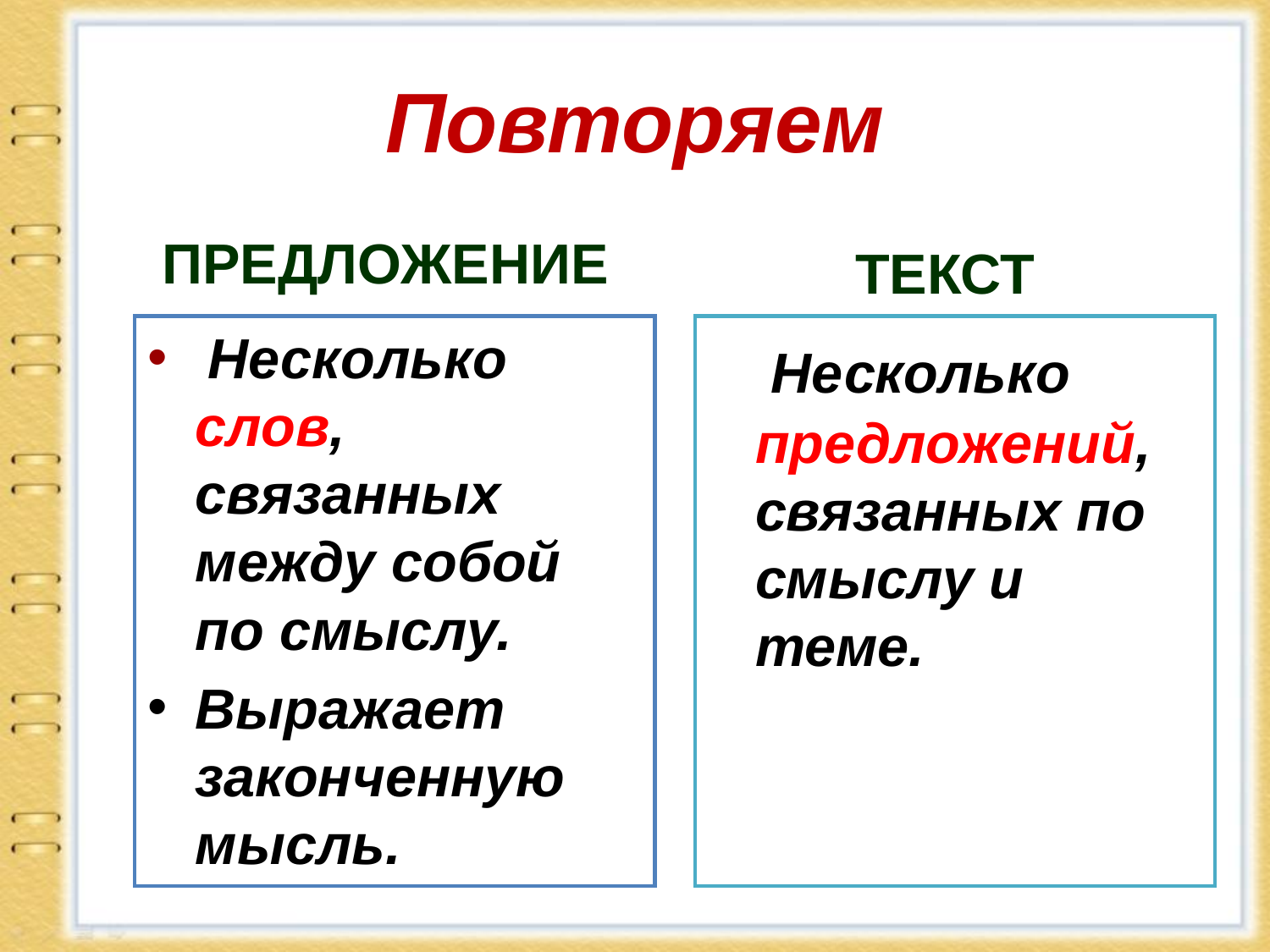

# Повторяем
ПРЕДЛОЖЕНИЕ
ТЕКСТ
 Несколько слов, связанных между собой по смыслу.
Выражает законченную мысль.
    Несколько предложений, связанных по смыслу и  теме.